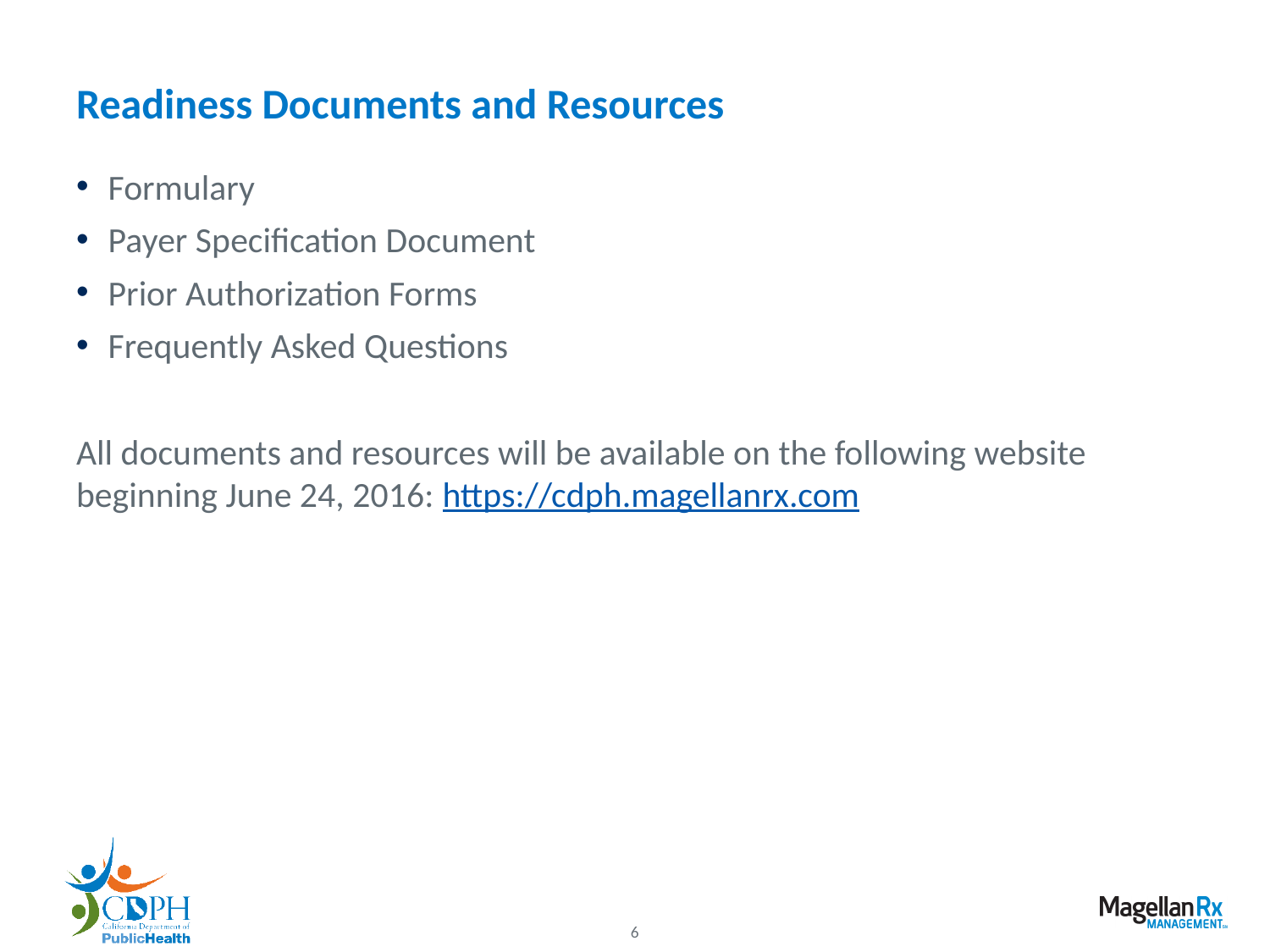

# Readiness Documents and Resources
Formulary
Payer Specification Document
Prior Authorization Forms
Frequently Asked Questions

All documents and resources will be available on the following website beginning June 24, 2016: https://cdph.magellanrx.com

6